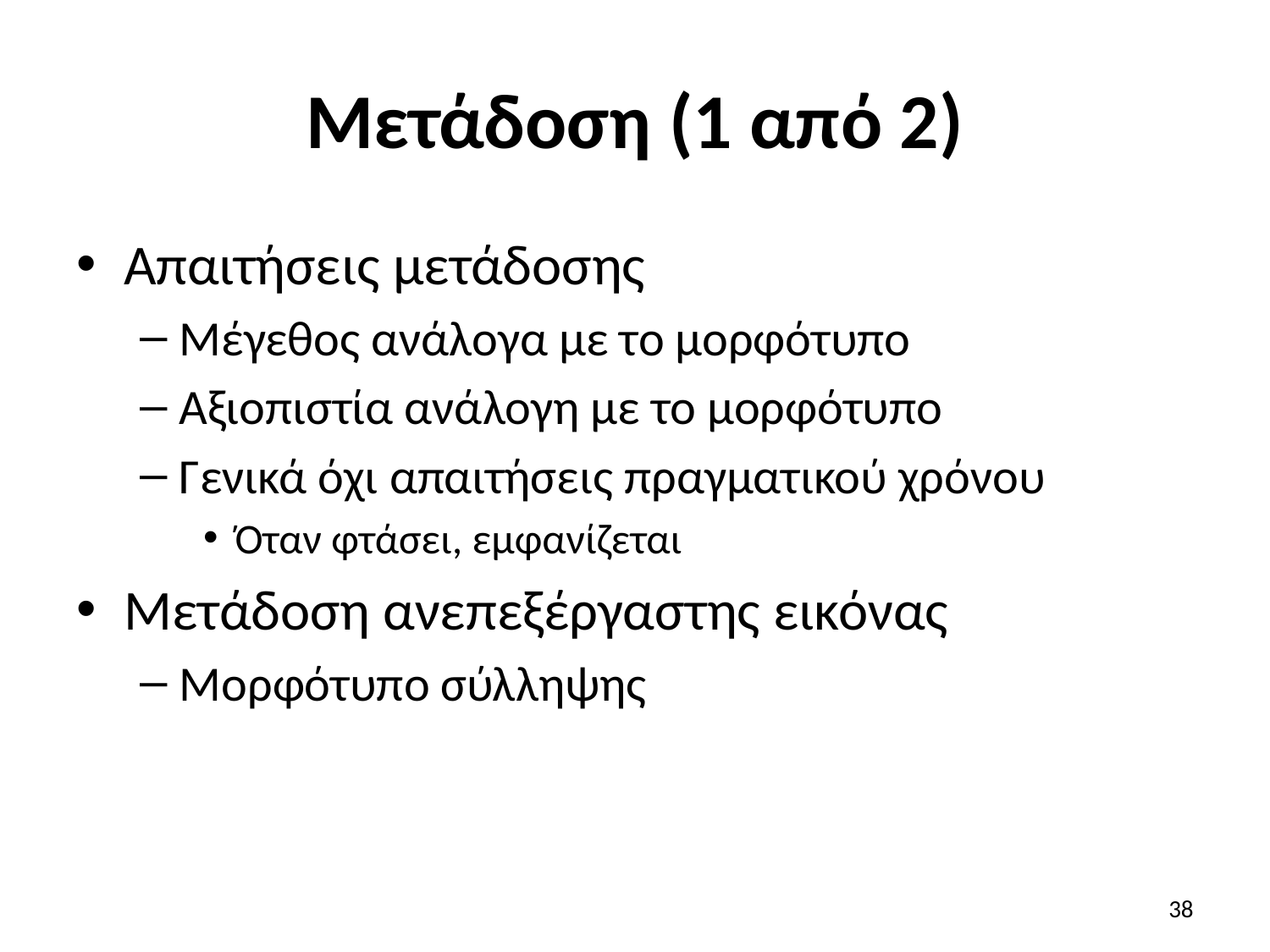

# Μετάδοση (1 από 2)
Απαιτήσεις μετάδοσης
Μέγεθος ανάλογα με το μορφότυπο
Αξιοπιστία ανάλογη με το μορφότυπο
Γενικά όχι απαιτήσεις πραγματικού χρόνου
Όταν φτάσει, εμφανίζεται
Μετάδοση ανεπεξέργαστης εικόνας
Μορφότυπο σύλληψης
38